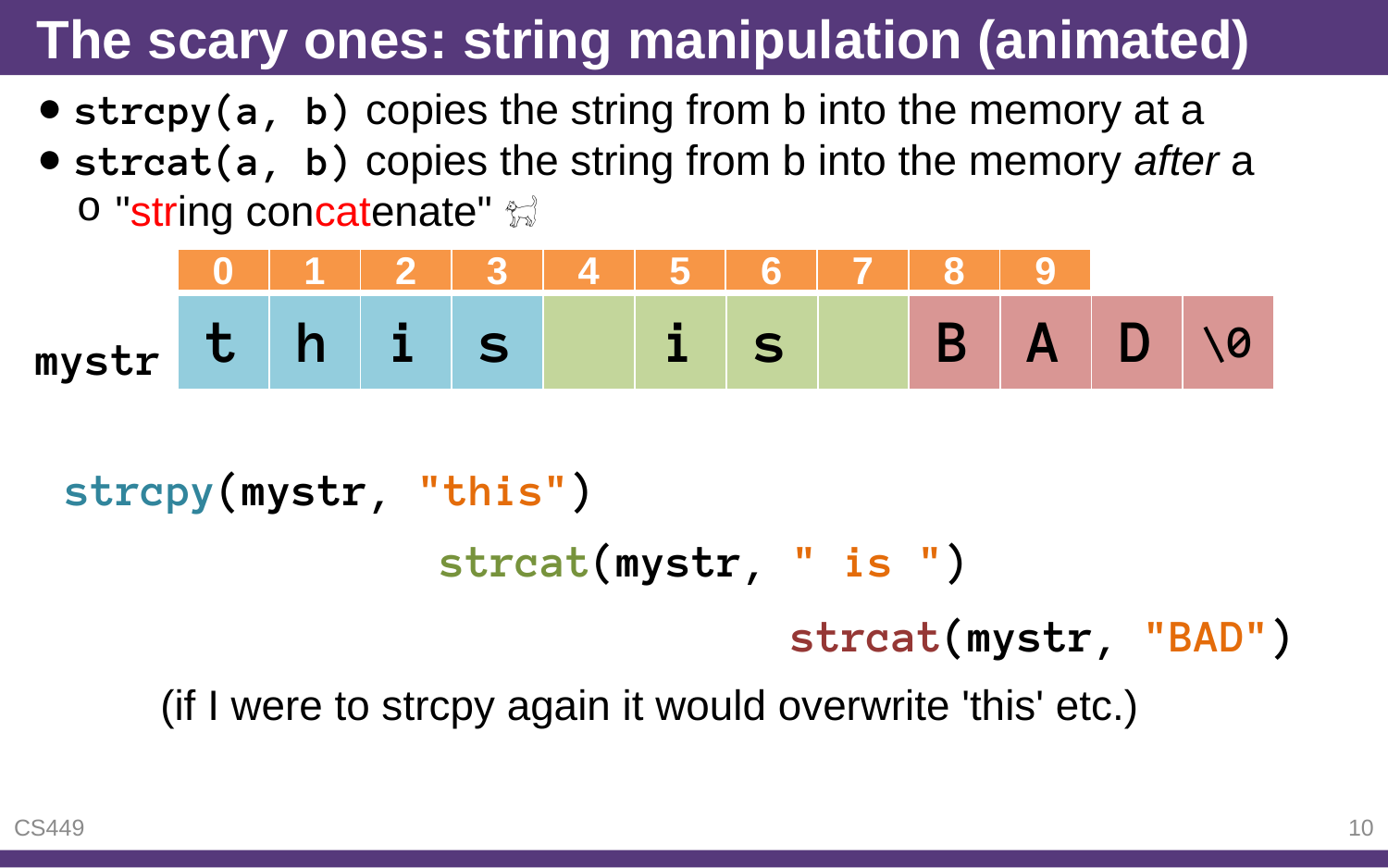

# The scary ones: string manipulation (animated)
strcpy(a, b) copies the string from b into the memory at a
strcat(a, b) copies the string from b into the memory after a
"string concatenate" 🐈
| 0 | 1 | 2 | 3 | 4 | 5 | 6 | 7 | 8 | 9 |
| --- | --- | --- | --- | --- | --- | --- | --- | --- | --- |
|  |  |  |  |  |  |  |  |  |  |
| t | h | i | s | \0 |
| --- | --- | --- | --- | --- |
|  | i | s |  | \0 |
| --- | --- | --- | --- | --- |
| B | A | D | \0 |
| --- | --- | --- | --- |
mystr
strcpy(mystr, "this")
strcat(mystr, " is ")
strcat(mystr, "BAD")
(if I were to strcpy again it would overwrite 'this' etc.)
CS449
10